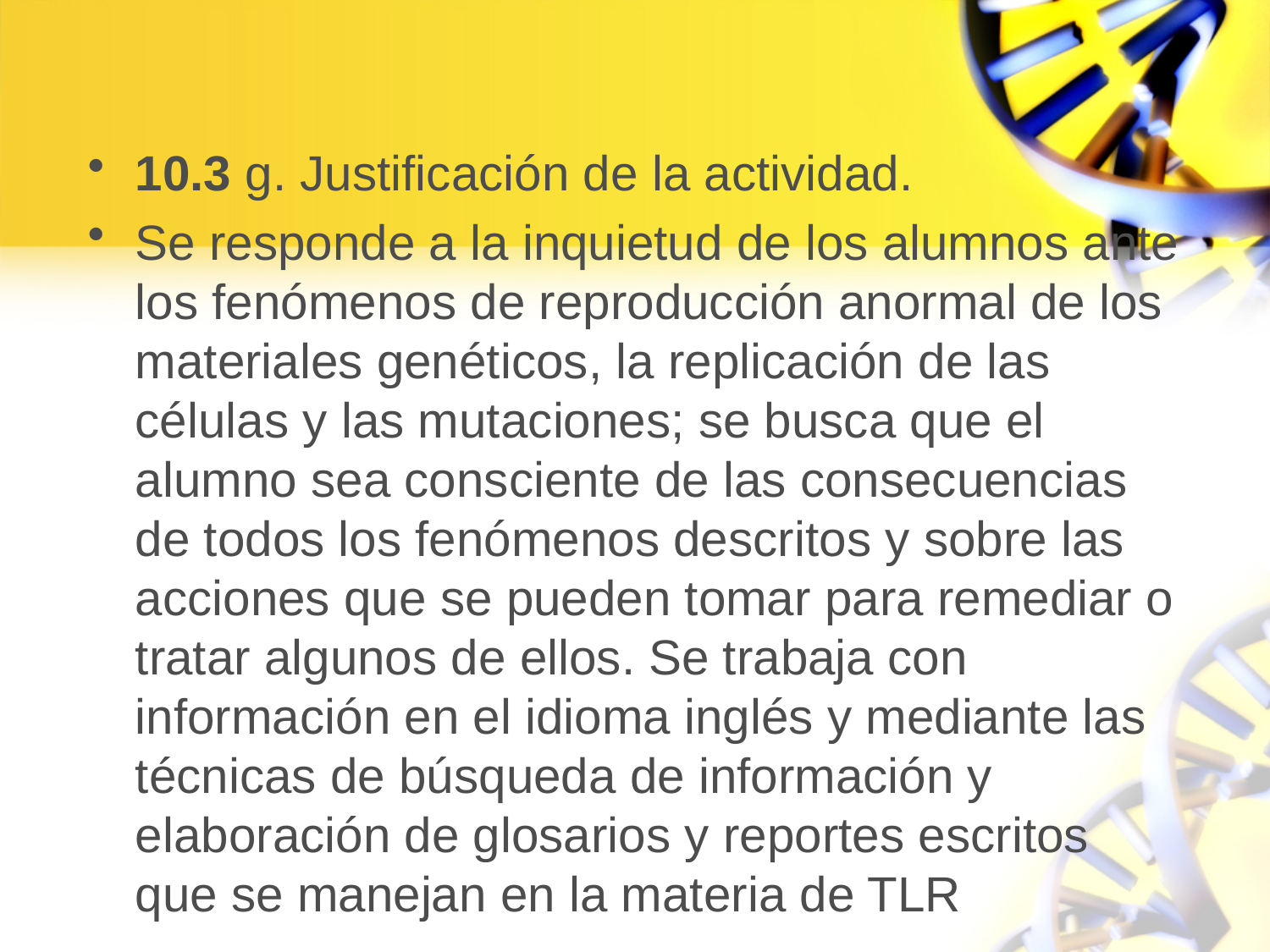

10.3 g. Justificación de la actividad.
Se responde a la inquietud de los alumnos ante los fenómenos de reproducción anormal de los materiales genéticos, la replicación de las células y las mutaciones; se busca que el alumno sea consciente de las consecuencias de todos los fenómenos descritos y sobre las acciones que se pueden tomar para remediar o tratar algunos de ellos. Se trabaja con información en el idioma inglés y mediante las técnicas de búsqueda de información y elaboración de glosarios y reportes escritos que se manejan en la materia de TLR